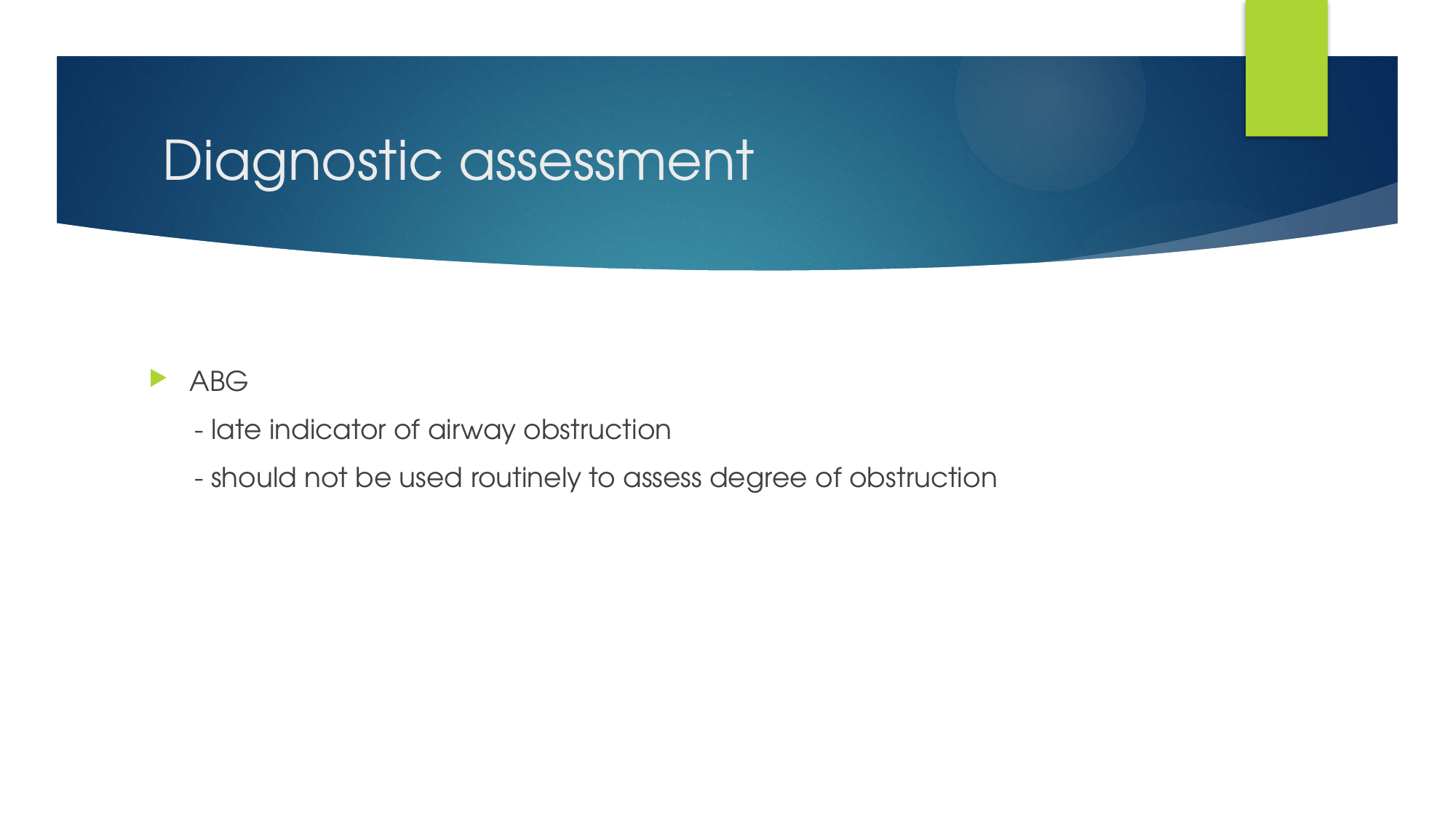

# Diagnostic assessment

ABG
      - late indicator of airway obstruction
      - should not be used routinely to assess degree of obstruction